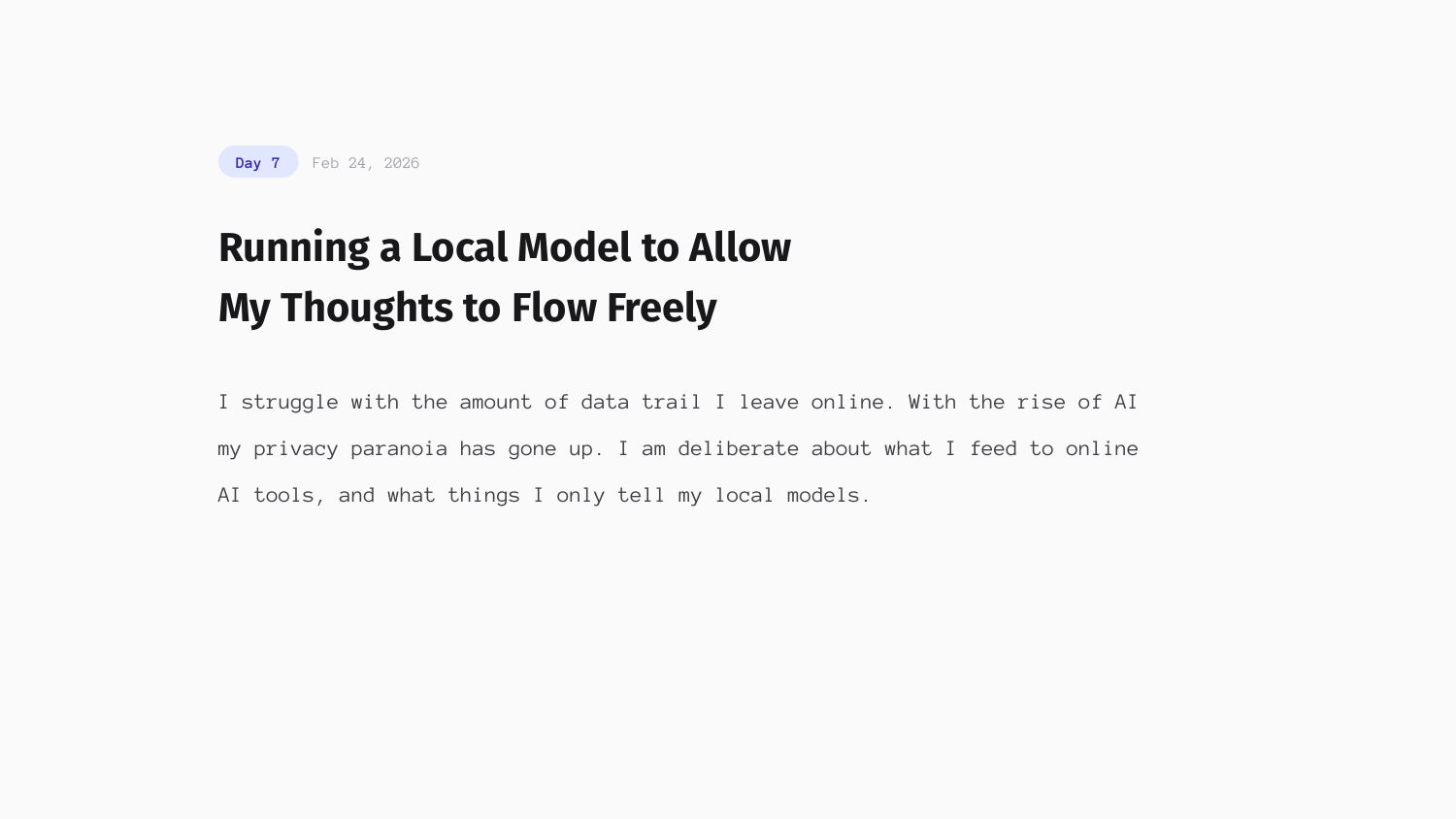

Day 7
Feb 24, 2026
Running a Local Model to Allow
My Thoughts to Flow Freely
I struggle with the amount of data trail I leave online. With the rise of AI my privacy paranoia has gone up. I am deliberate about what I feed to online AI tools, and what things I only tell my local models.